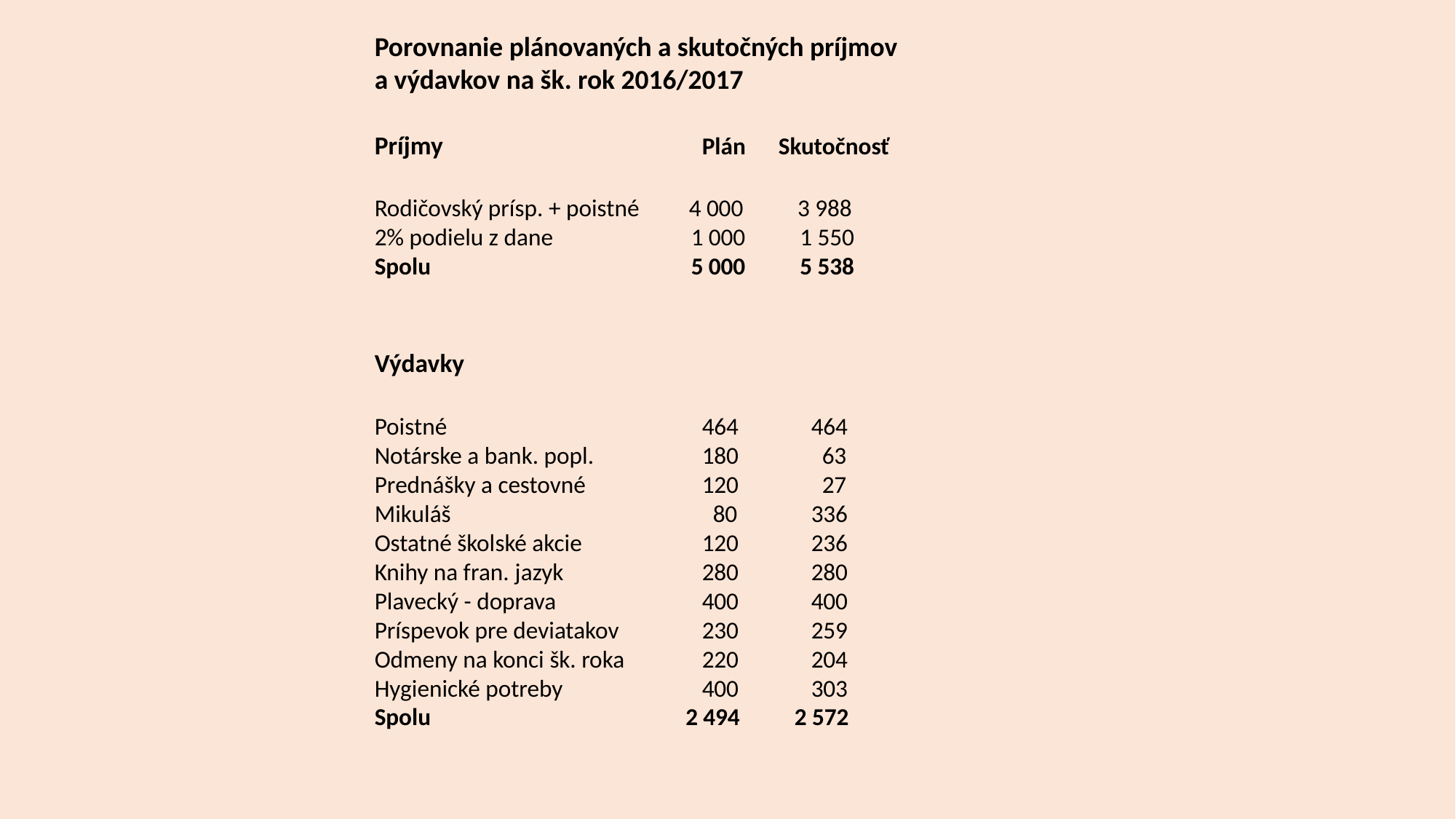

Porovnanie plánovaných a skutočných príjmov
a výdavkov na šk. rok 2016/2017

Príjmy		 	Plán      Skutočnosť

Rodičovský prísp. + poistné         4 000          3 988
2% podielu z dane    	                  1 000          1 550
Spolu	     	                  5 000          5 538

Výdavky

Poistné	     		464	464
Notárske a bank. popl.	180	  63
Prednášky a cestovné		120	  27
Mikuláš			  80	336
Ostatné školské akcie		120	236
Knihy na fran. jazyk		280	280
Plavecký - doprava		400	400
Príspevok pre deviatakov	230	259
Odmeny na konci šk. roka	220	204
Hygienické potreby		400	303
Spolu		                 2 494          2 572